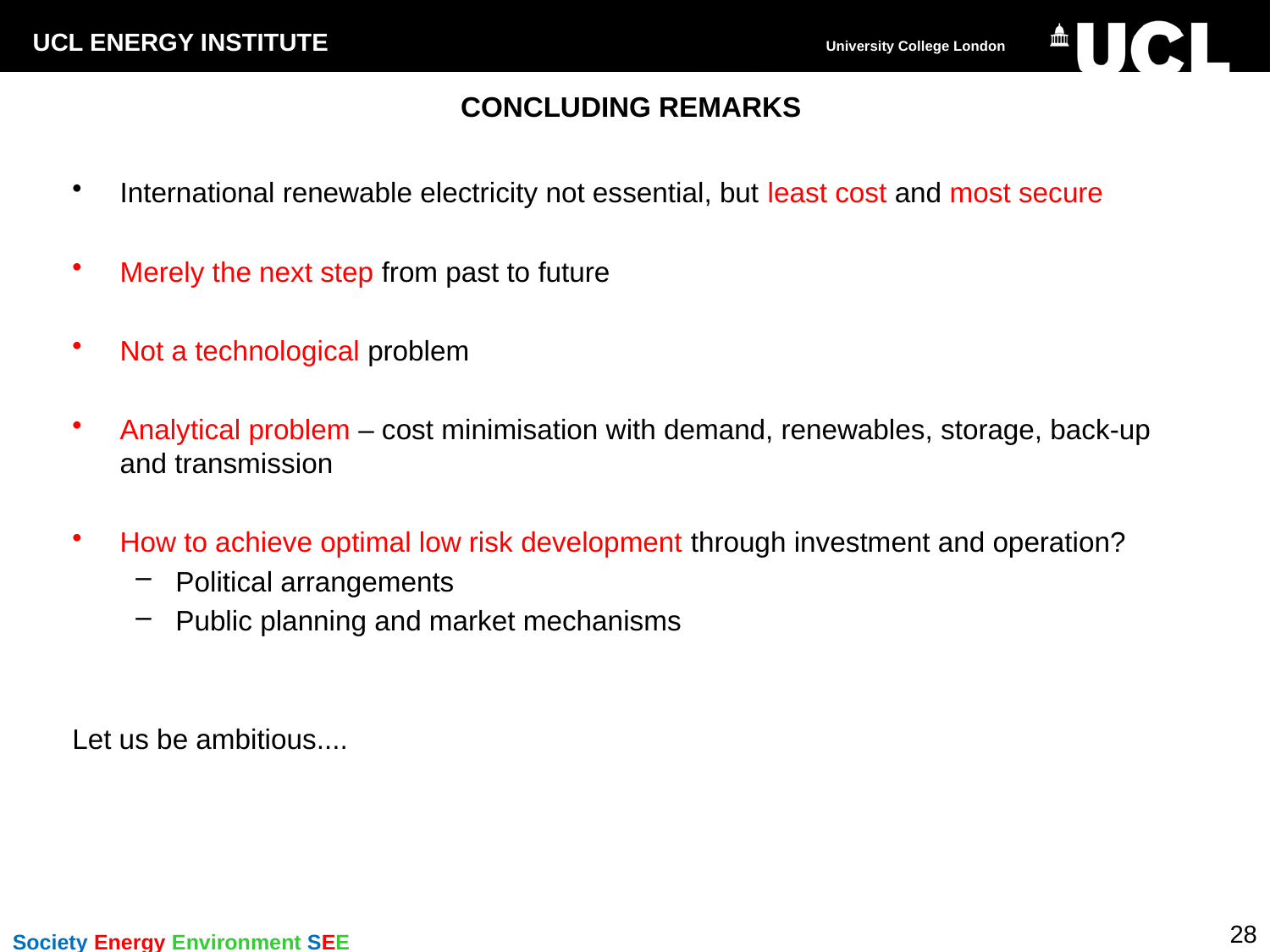

# CONCLUDING REMARKS
International renewable electricity not essential, but least cost and most secure

Merely the next step from past to future

Not a technological problem

Analytical problem – cost minimisation with demand, renewables, storage, back-up and transmission

How to achieve optimal low risk development through investment and operation?
Political arrangements
Public planning and market mechanisms

Let us be ambitious....

28